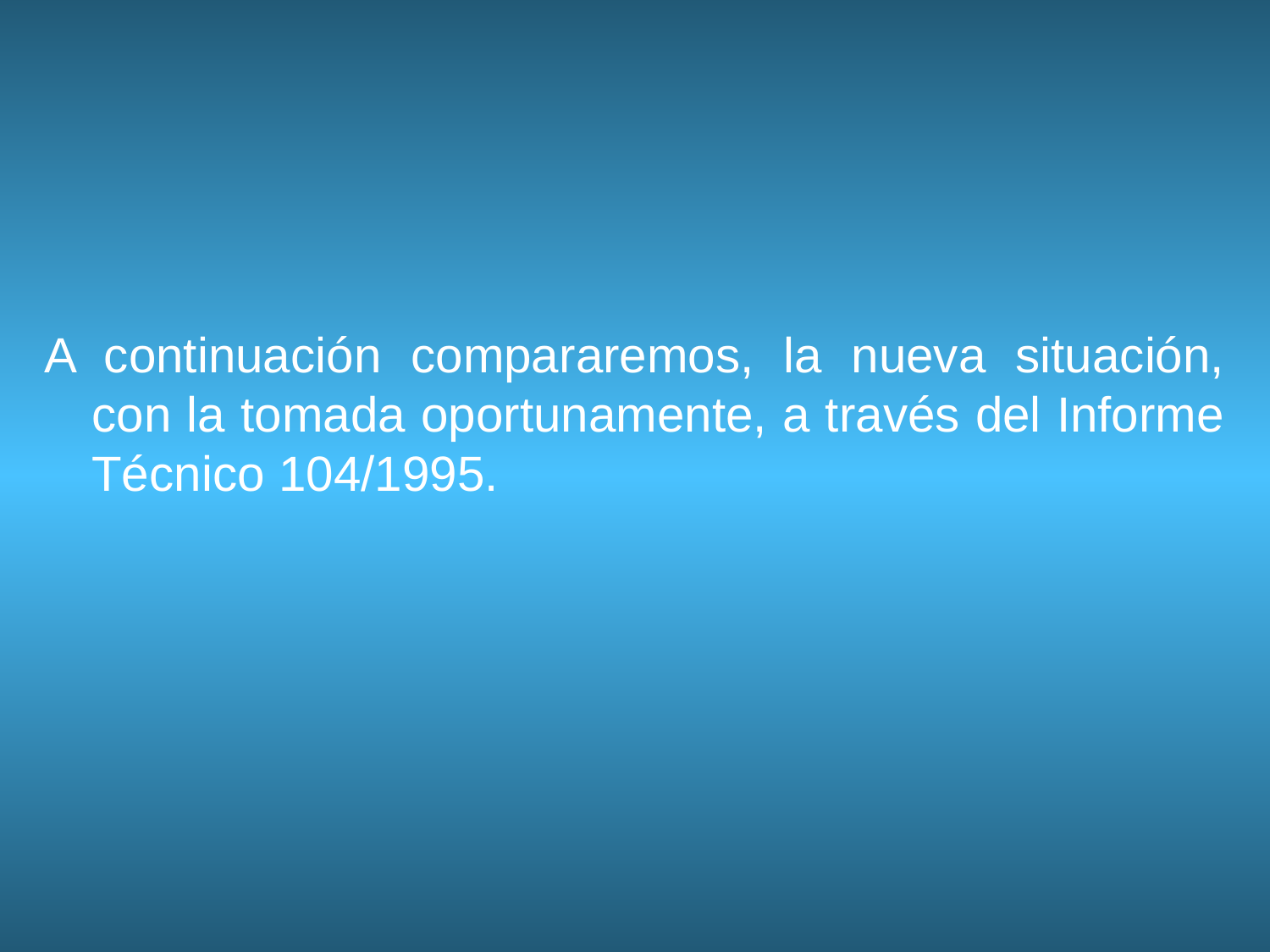

A continuación compararemos, la nueva situación, con la tomada oportunamente, a través del Informe Técnico 104/1995.